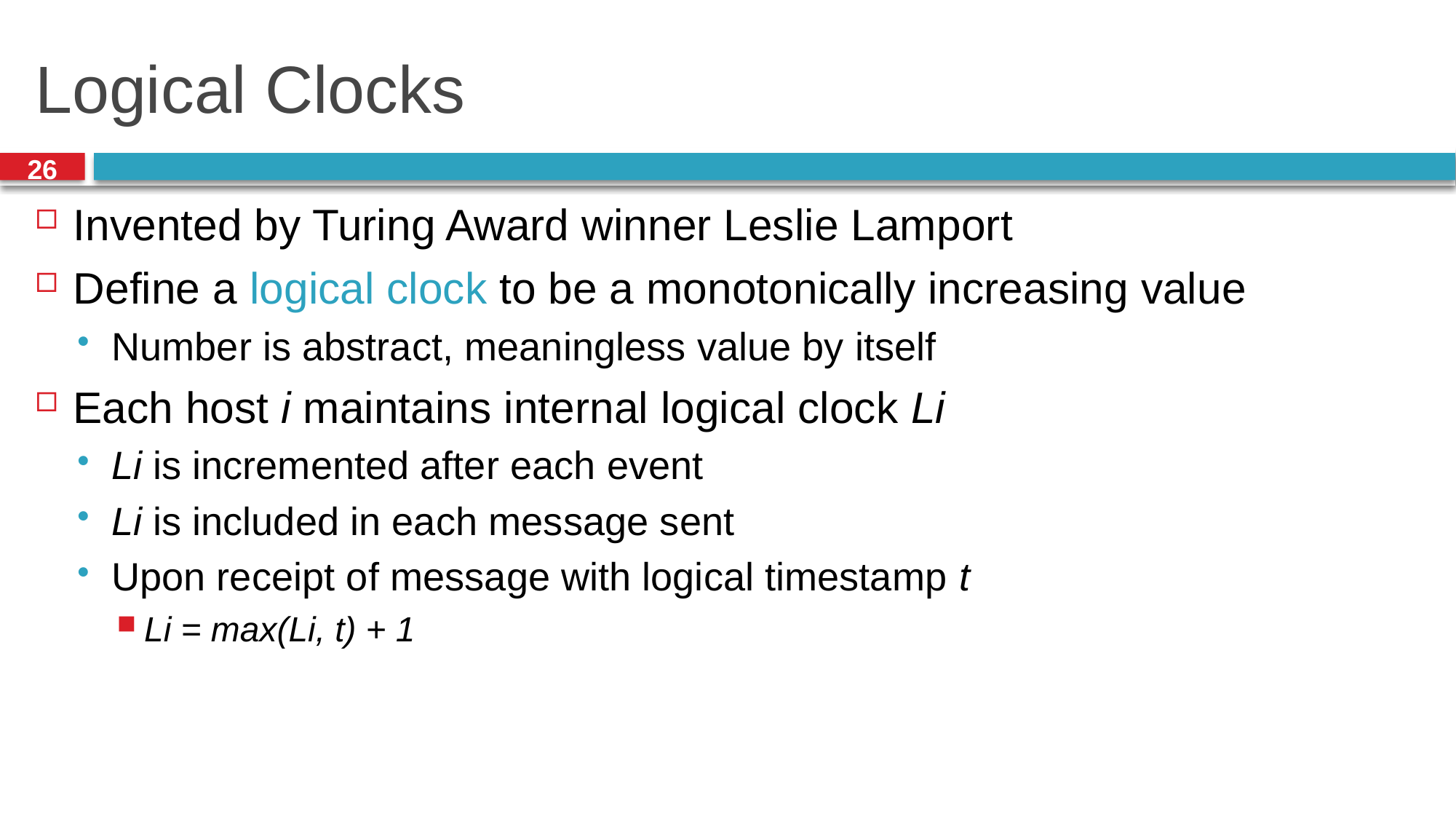

# Logical Clocks
26
Invented by Turing Award winner Leslie Lamport
Define a logical clock to be a monotonically increasing value
Number is abstract, meaningless value by itself
Each host i maintains internal logical clock Li
Li is incremented after each event
Li is included in each message sent
Upon receipt of message with logical timestamp t
Li = max(Li, t) + 1